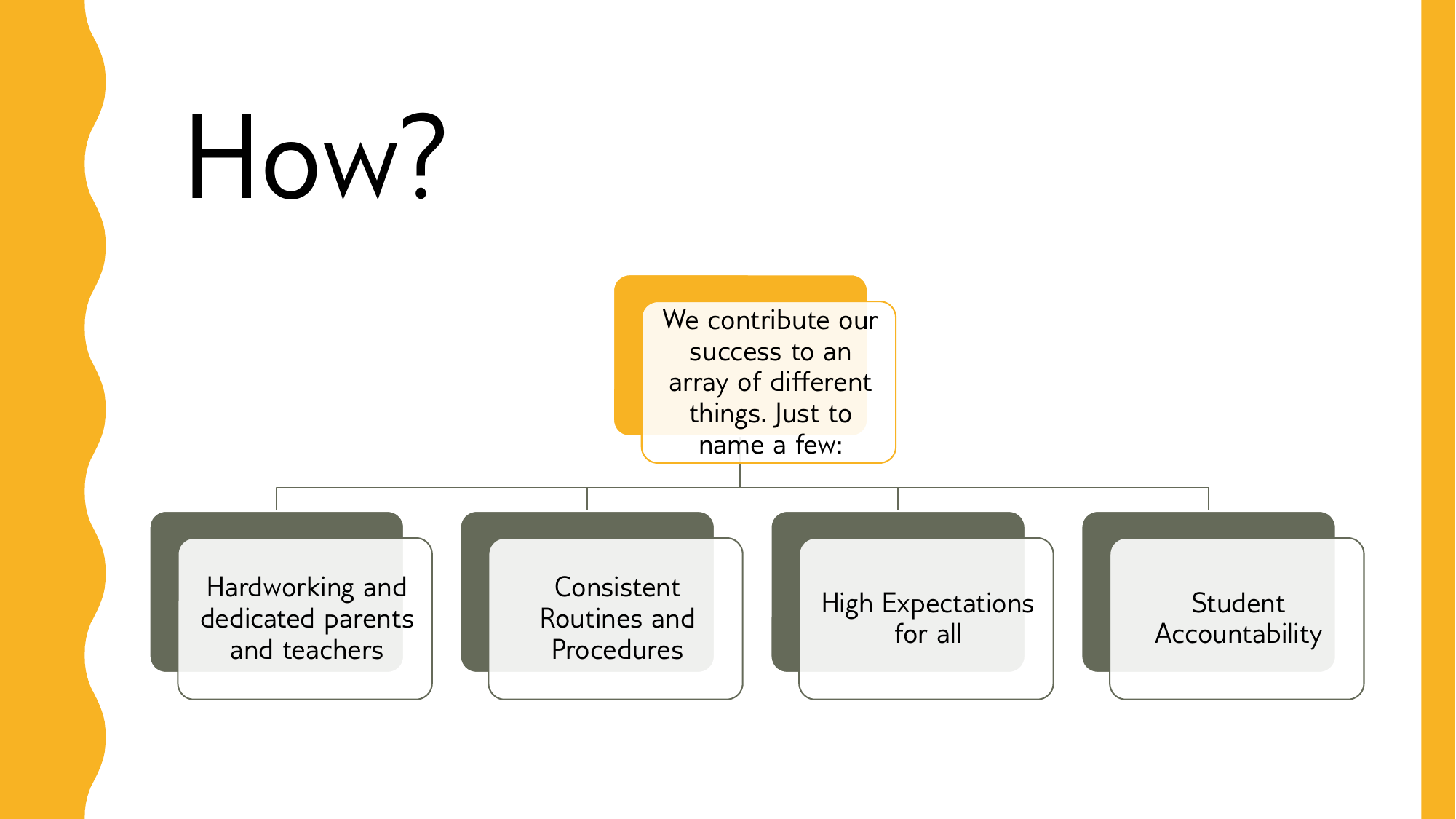

How?
We contribute our success to an array of different things. Just to name a few:
Hardworking and dedicated parents and teachers
Consistent Routines and Procedures
High Expectations for all
Student Accountability